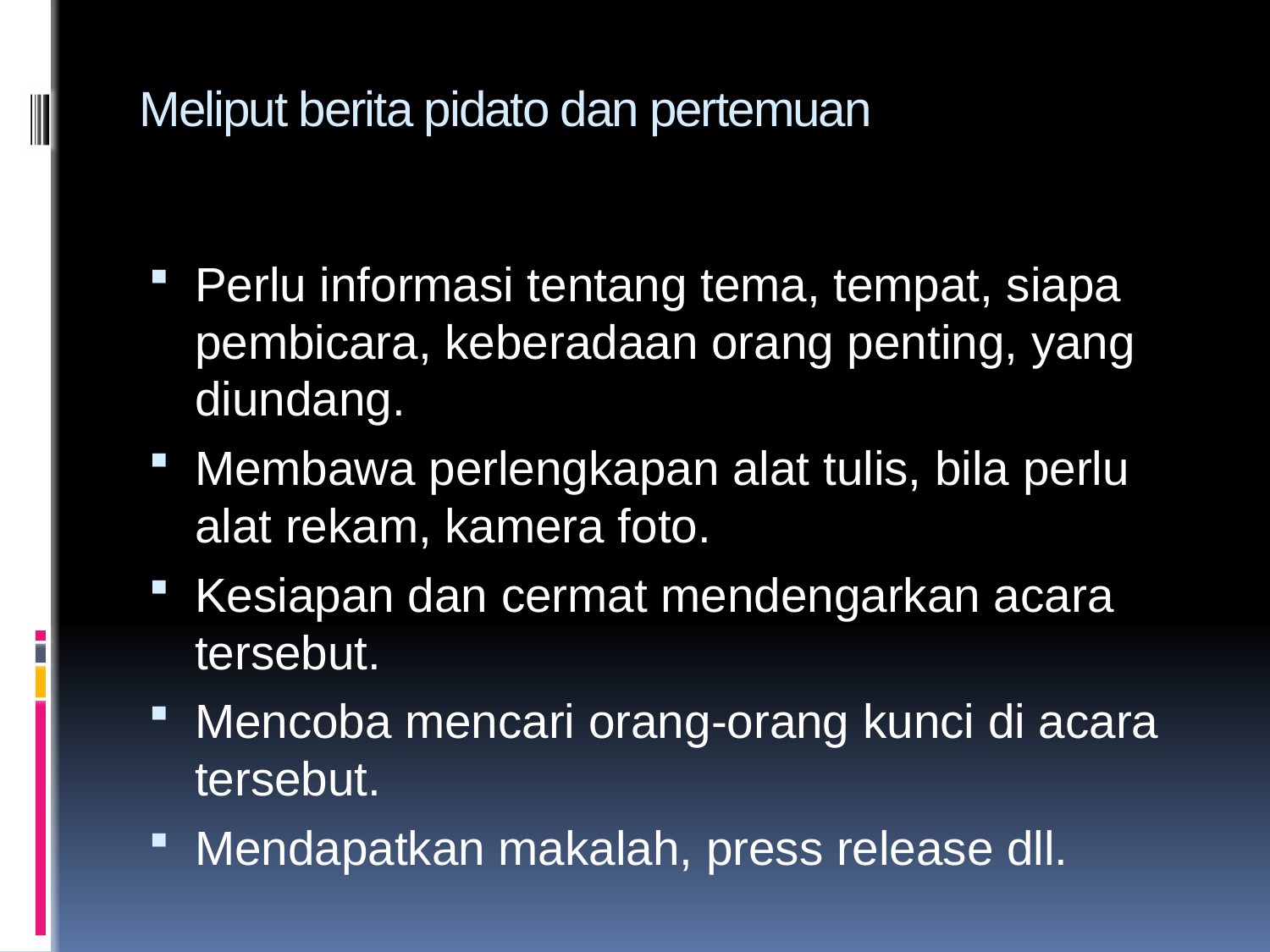

# Meliput berita pidato dan pertemuan
Perlu informasi tentang tema, tempat, siapa pembicara, keberadaan orang penting, yang diundang.
Membawa perlengkapan alat tulis, bila perlu alat rekam, kamera foto.
Kesiapan dan cermat mendengarkan acara tersebut.
Mencoba mencari orang-orang kunci di acara tersebut.
Mendapatkan makalah, press release dll.